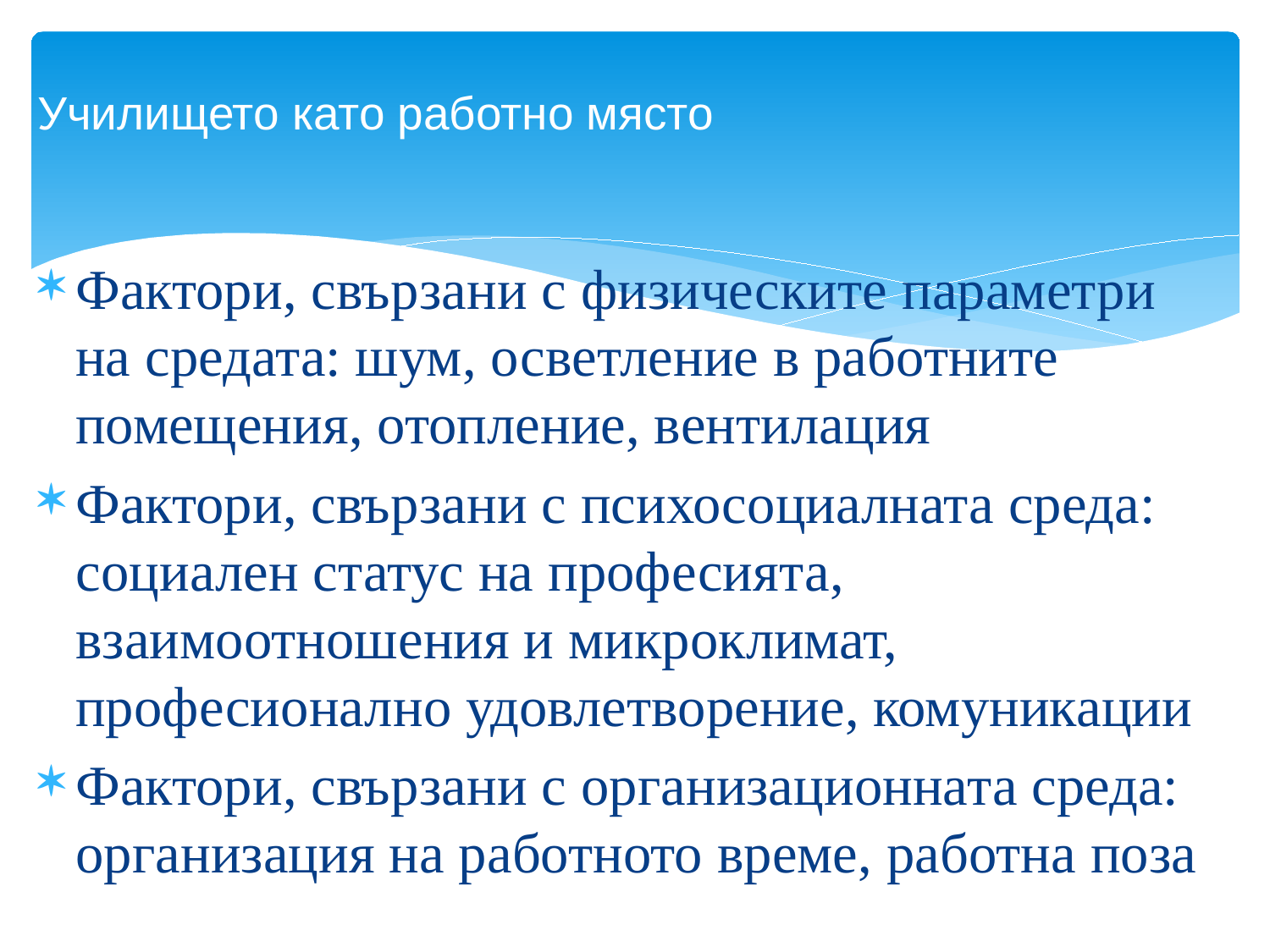

# Училището като работно място
Фактори, свързани с физическите параметри на средата: шум, осветление в работните помещения, отопление, вентилация
Фактори, свързани с психосоциалната среда: социален статус на професията, взаимоотношения и микроклимат, професионално удовлетворение, комуникации
Фактори, свързани с организационната среда: организация на работното време, работна поза